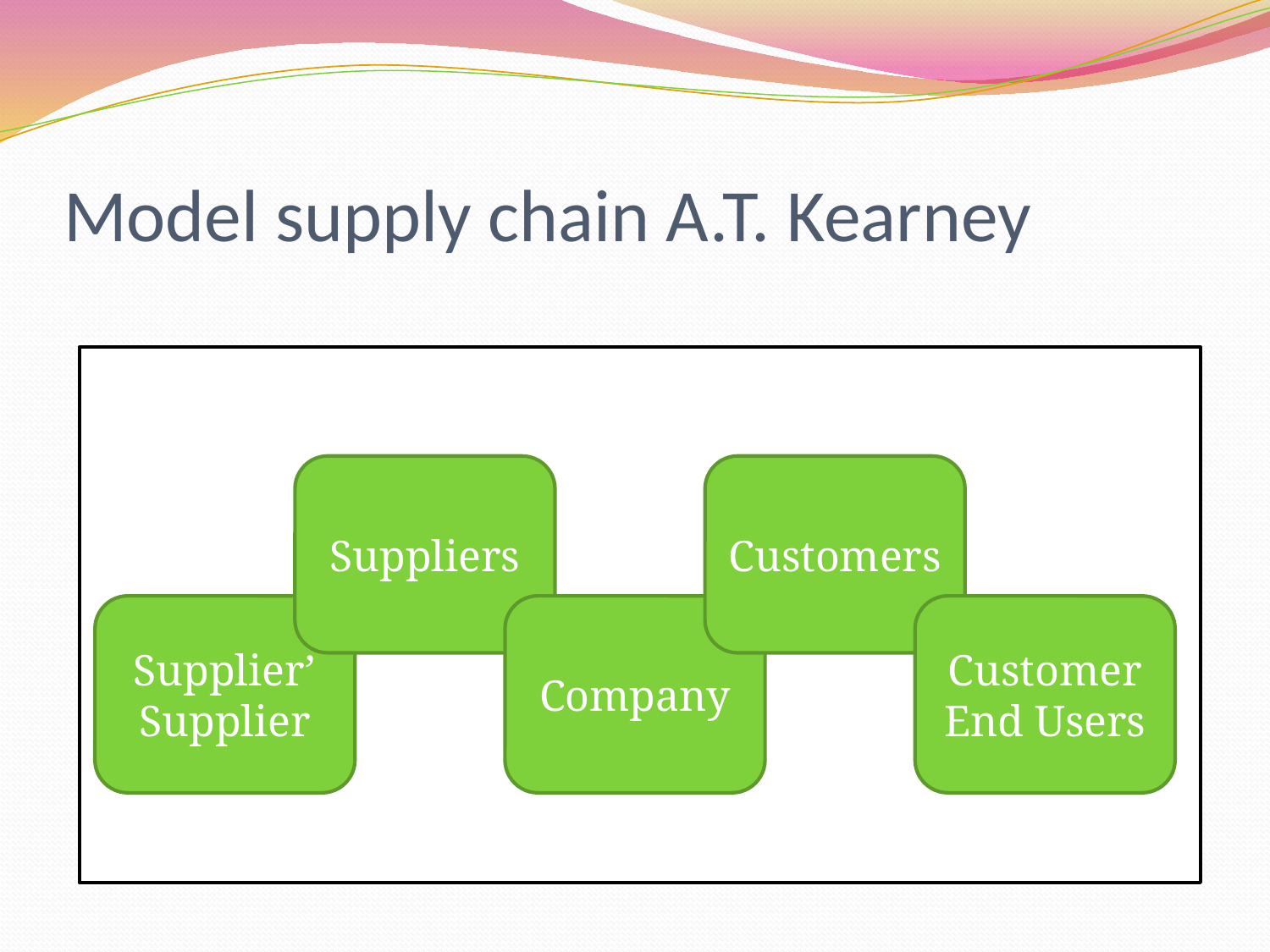

# Model supply chain A.T. Kearney

Suppliers
Customers
Supplier’ Supplier
Company
Customer End Users